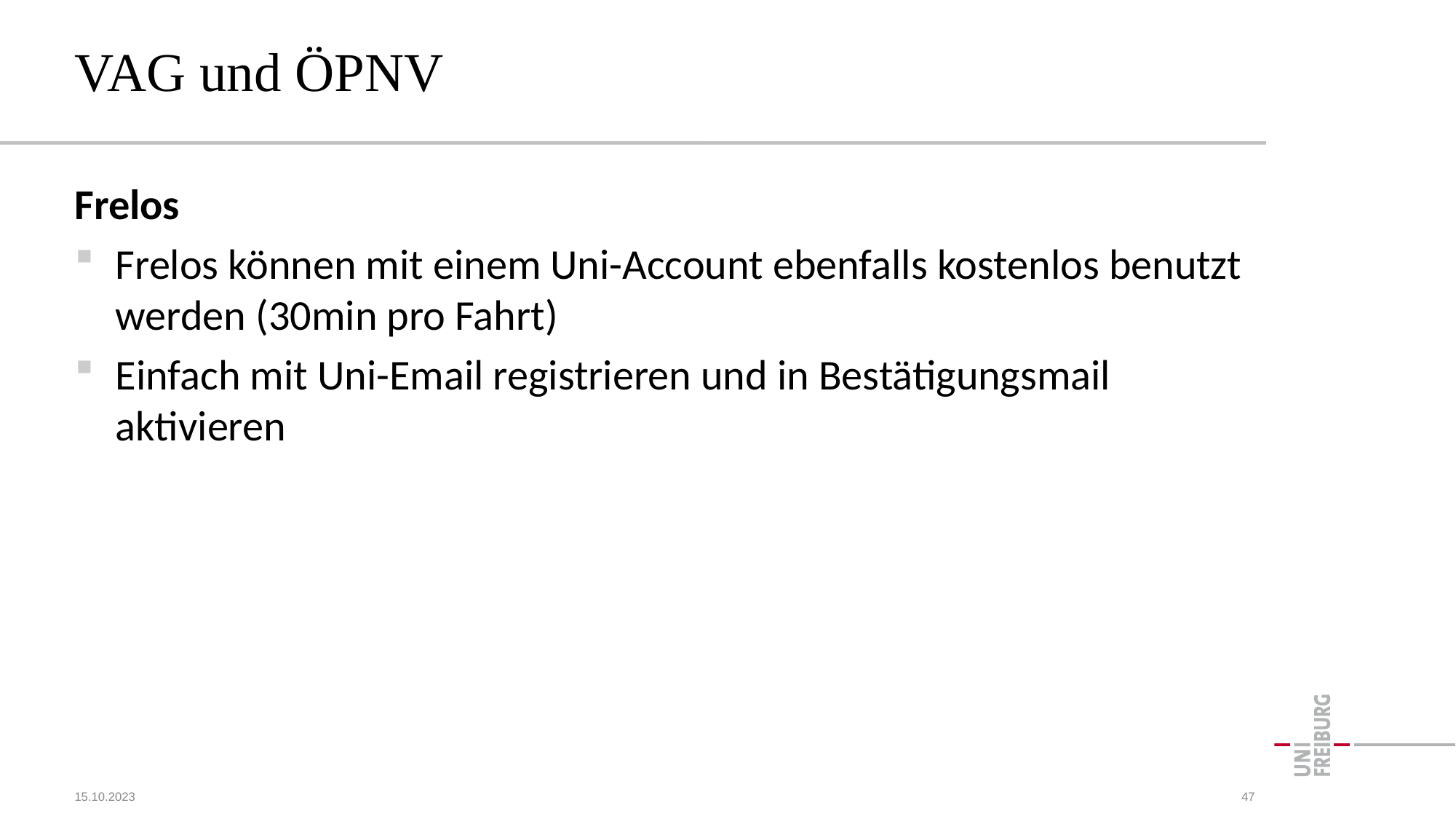

# VAG und ÖPNV
Frelos
Frelos können mit einem Uni-Account ebenfalls kostenlos benutzt werden (30min pro Fahrt)
Einfach mit Uni-Email registrieren und in Bestätigungsmail aktivieren

15.10.2023
47